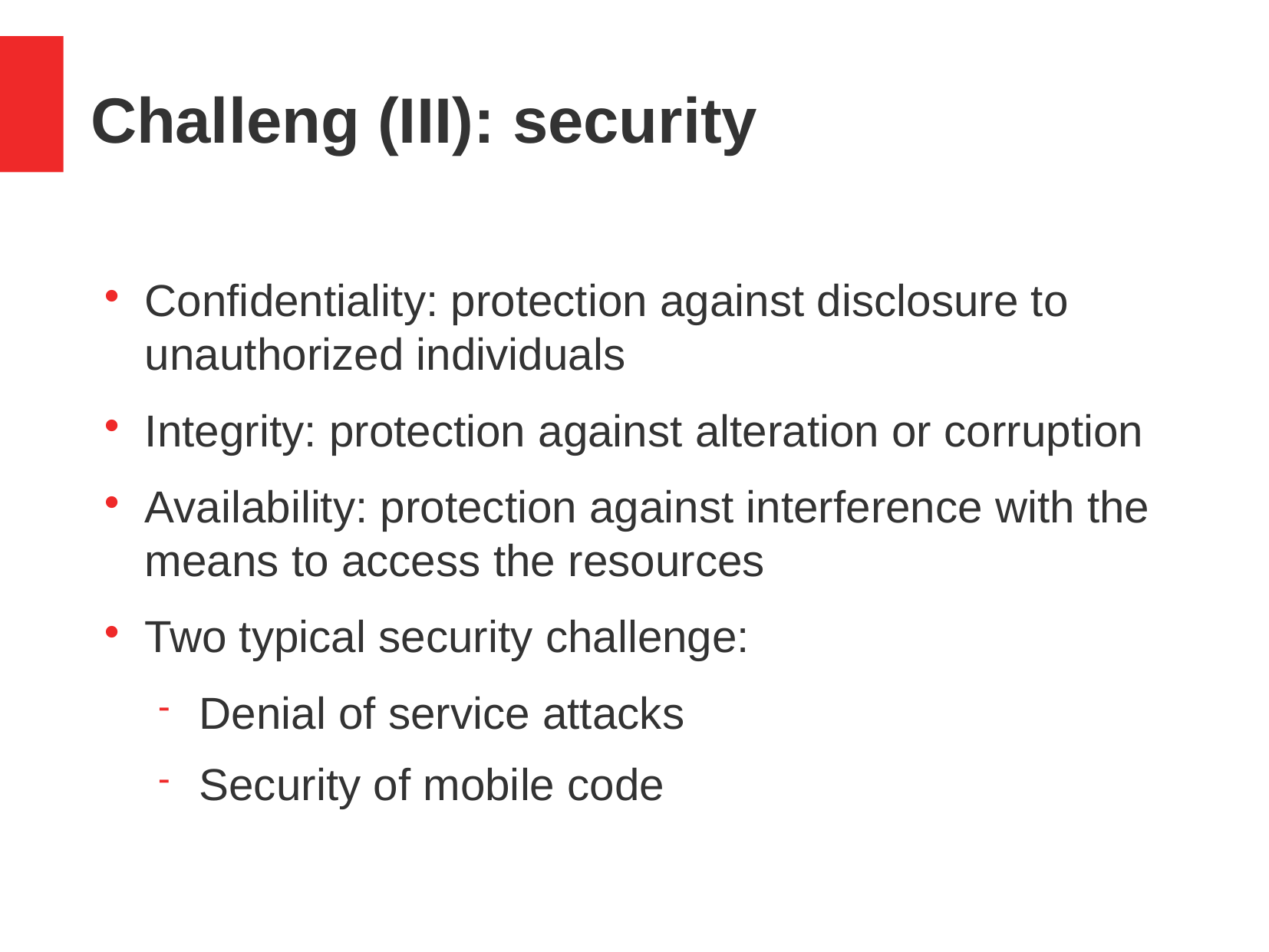

Challeng (III): security
Confidentiality: protection against disclosure to unauthorized individuals
Integrity: protection against alteration or corruption
Availability: protection against interference with the means to access the resources
Two typical security challenge:
Denial of service attacks
Security of mobile code